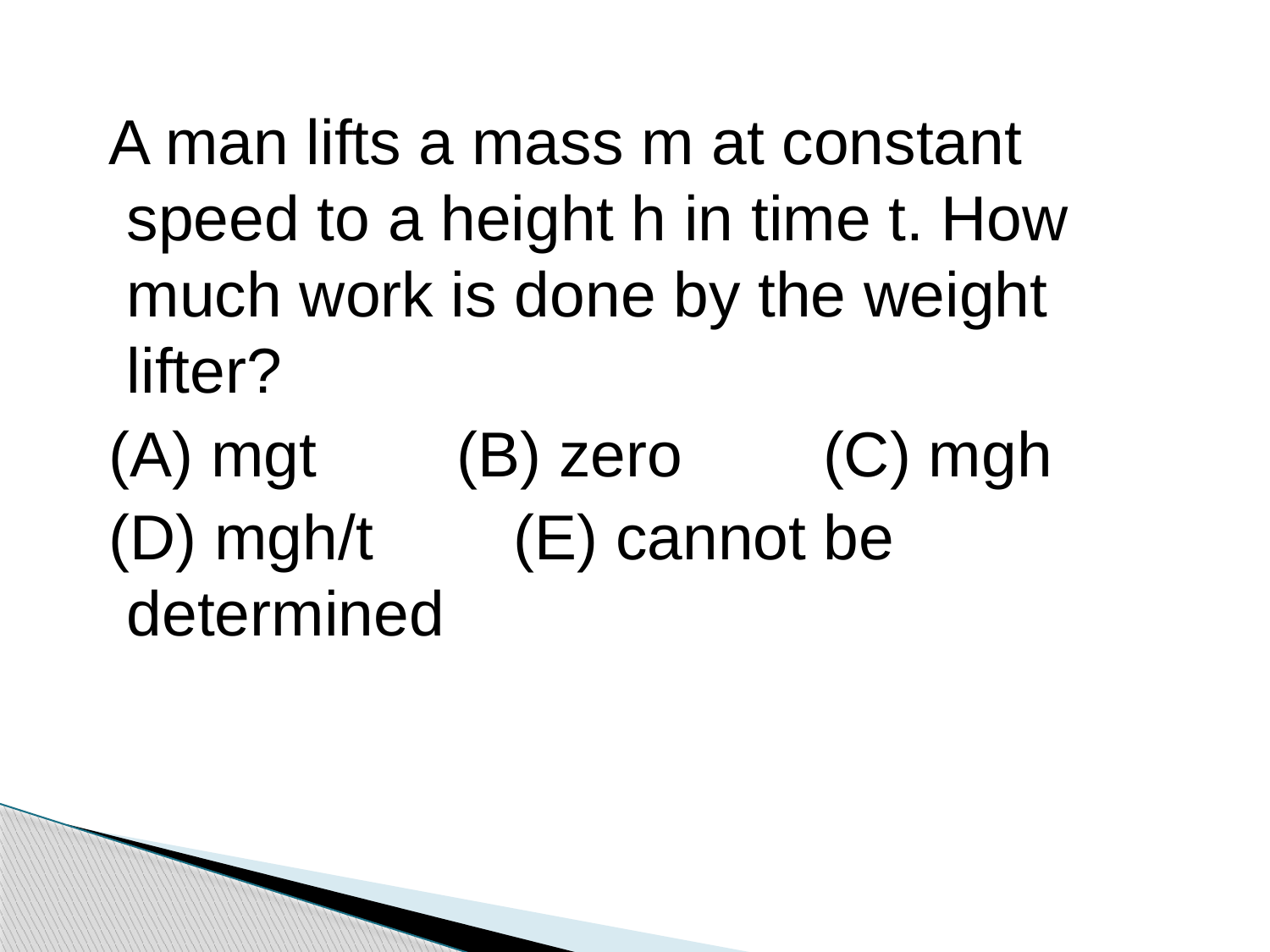

A man lifts a mass m at constant speed to a height h in time t. How much work is done by the weight lifter?
 (A) mgt        (B) zero        (C) mgh
 (D) mgh/t        (E) cannot be determined